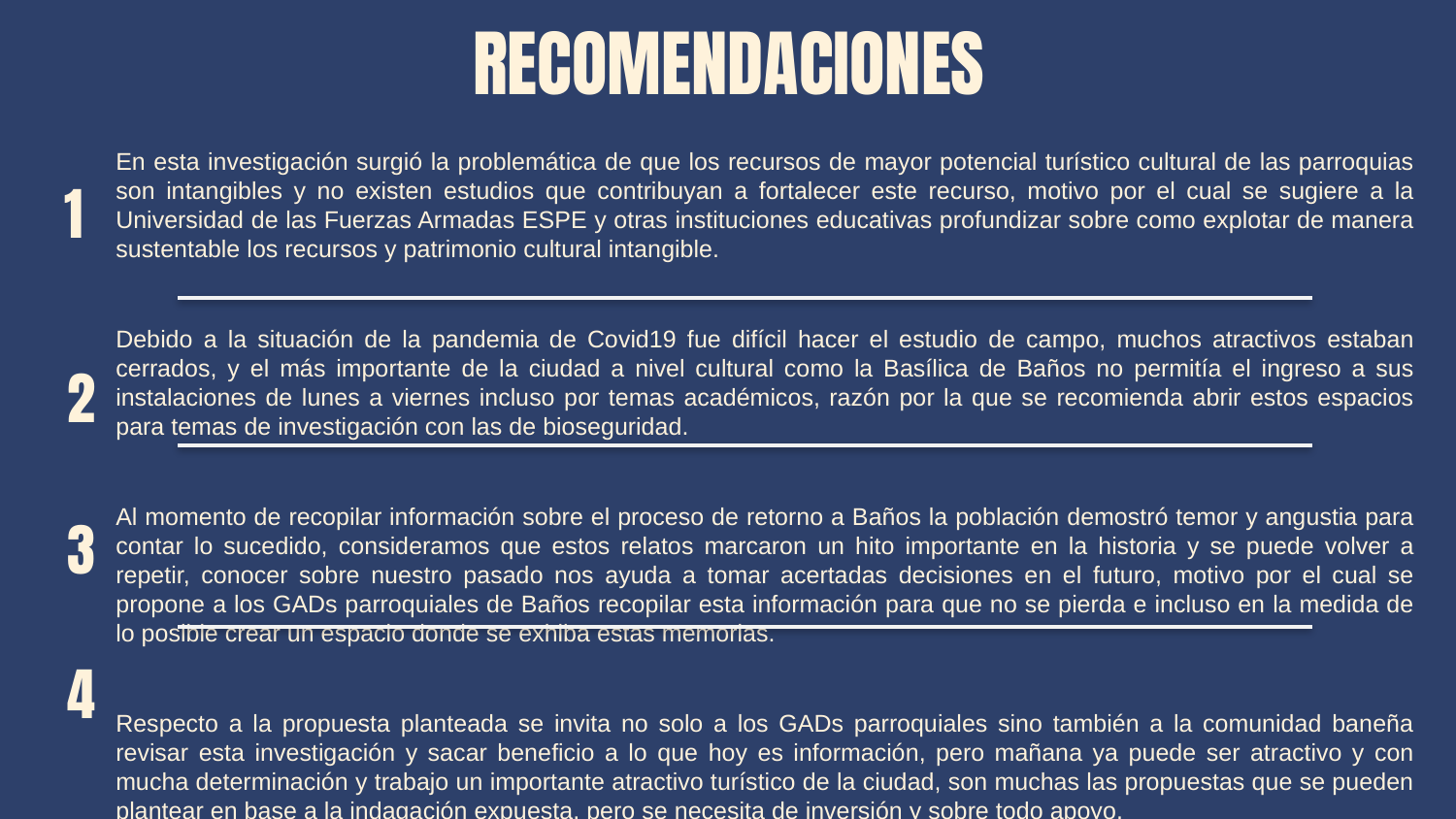

# RECOMENDACIONES

En esta investigación surgió la problemática de que los recursos de mayor potencial turístico cultural de las parroquias son intangibles y no existen estudios que contribuyan a fortalecer este recurso, motivo por el cual se sugiere a la Universidad de las Fuerzas Armadas ESPE y otras instituciones educativas profundizar sobre como explotar de manera sustentable los recursos y patrimonio cultural intangible.

Debido a la situación de la pandemia de Covid19 fue difícil hacer el estudio de campo, muchos atractivos estaban cerrados, y el más importante de la ciudad a nivel cultural como la Basílica de Baños no permitía el ingreso a sus instalaciones de lunes a viernes incluso por temas académicos, razón por la que se recomienda abrir estos espacios para temas de investigación con las de bioseguridad.

Al momento de recopilar información sobre el proceso de retorno a Baños la población demostró temor y angustia para contar lo sucedido, consideramos que estos relatos marcaron un hito importante en la historia y se puede volver a repetir, conocer sobre nuestro pasado nos ayuda a tomar acertadas decisiones en el futuro, motivo por el cual se propone a los GADs parroquiales de Baños recopilar esta información para que no se pierda e incluso en la medida de lo posible crear un espacio donde se exhiba estas memorias.

Respecto a la propuesta planteada se invita no solo a los GADs parroquiales sino también a la comunidad baneña revisar esta investigación y sacar beneficio a lo que hoy es información, pero mañana ya puede ser atractivo y con mucha determinación y trabajo un importante atractivo turístico de la ciudad, son muchas las propuestas que se pueden plantear en base a la indagación expuesta, pero se necesita de inversión y sobre todo apoyo.
1
2
3
4